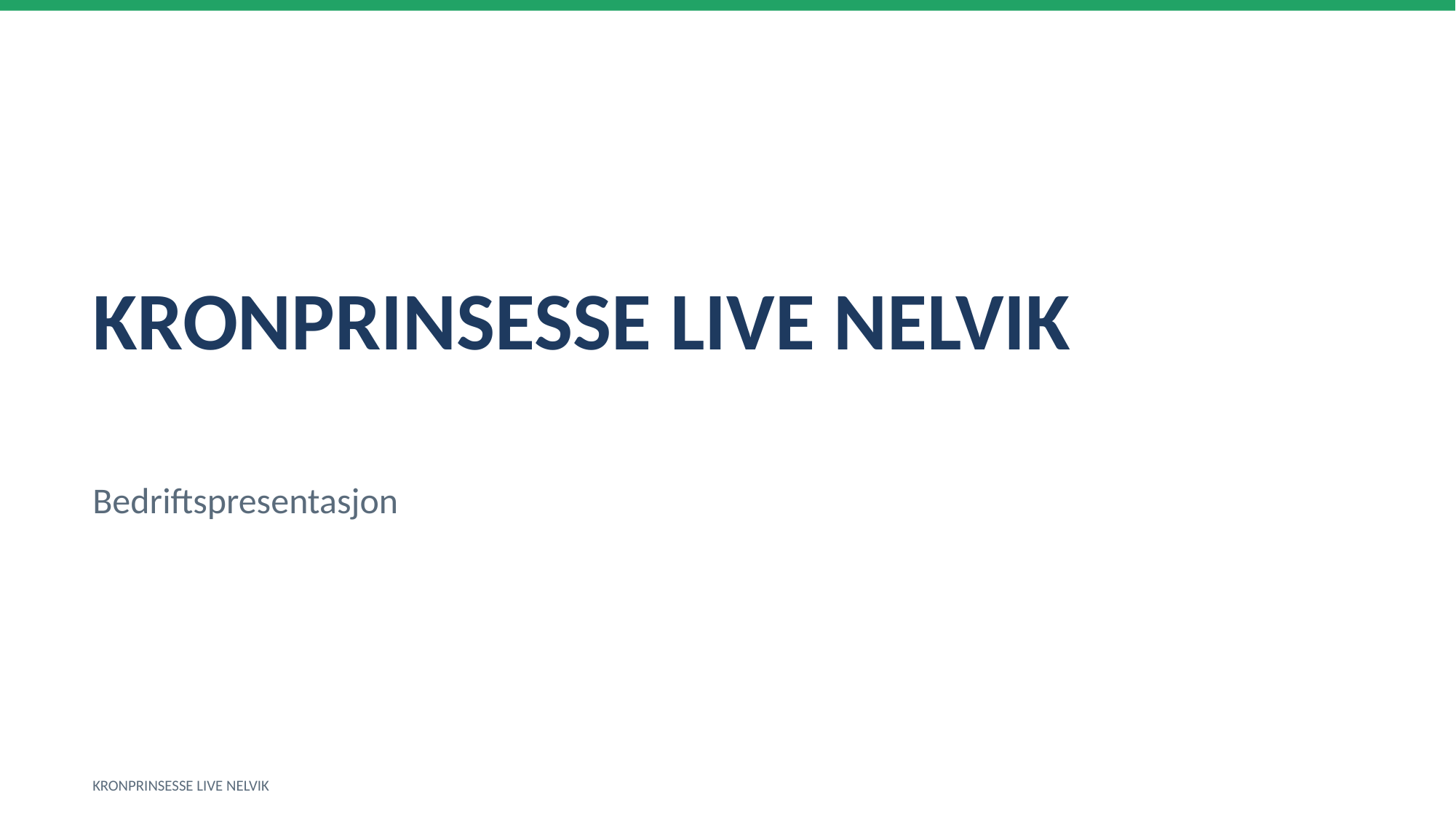

KRONPRINSESSE LIVE NELVIK
Bedriftspresentasjon
KRONPRINSESSE LIVE NELVIK